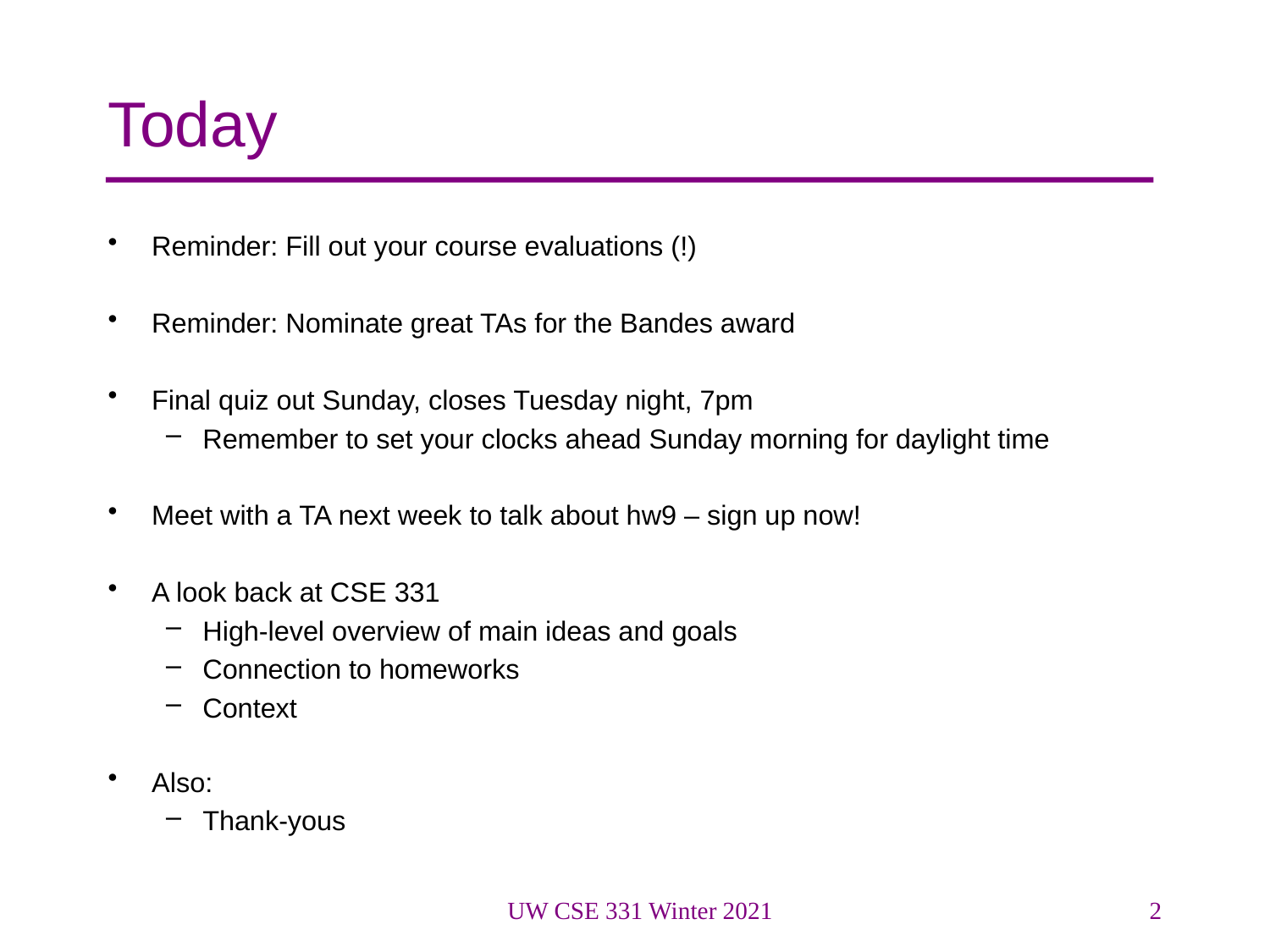

# Today
Reminder: Fill out your course evaluations (!)

Reminder: Nominate great TAs for the Bandes award

Final quiz out Sunday, closes Tuesday night, 7pm
Remember to set your clocks ahead Sunday morning for daylight time

Meet with a TA next week to talk about hw9 – sign up now!

A look back at CSE 331
High-level overview of main ideas and goals
Connection to homeworks
Context

Also:
Thank-yous

UW CSE 331 Winter 2021
2